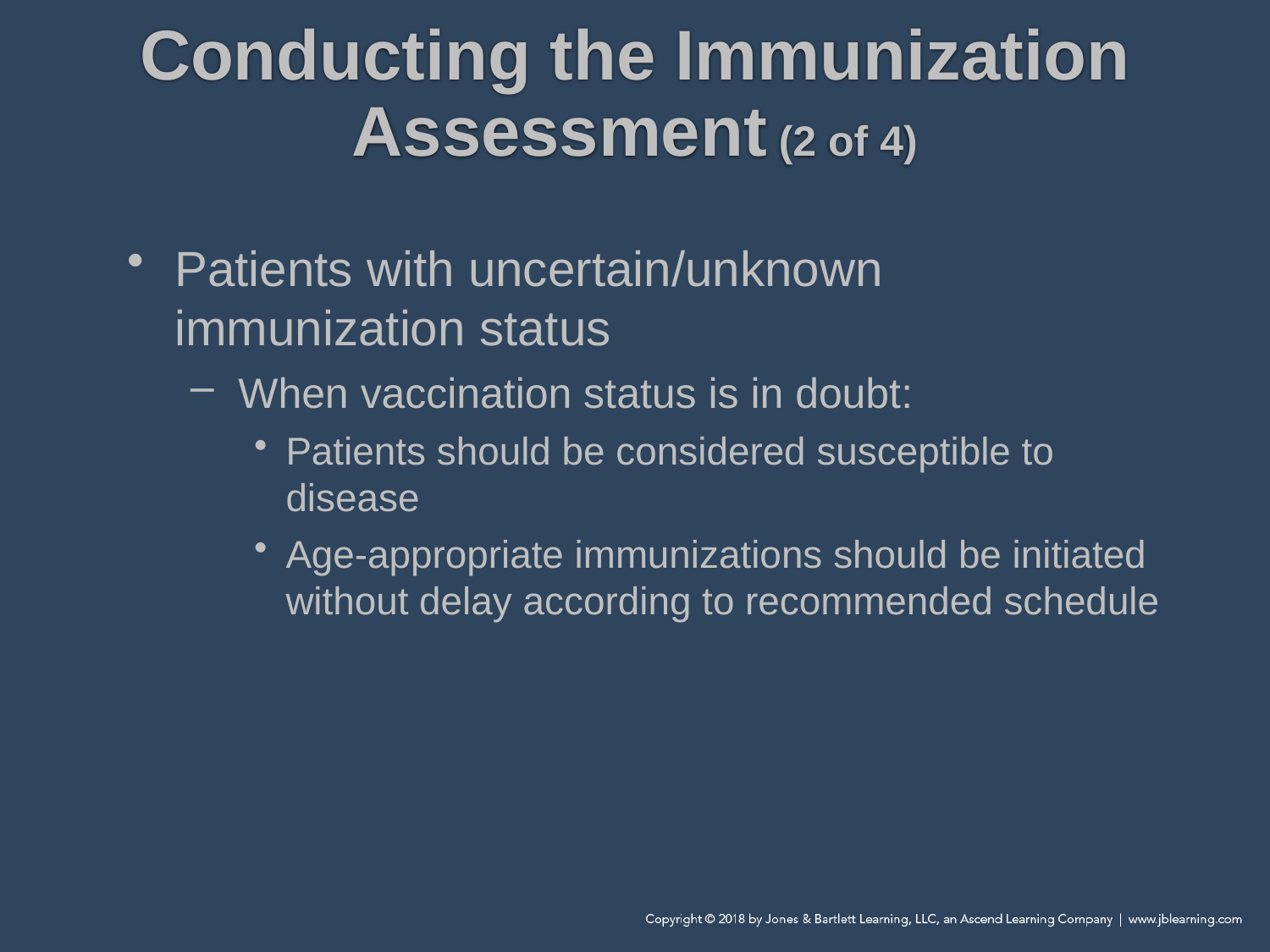

# Conducting the Immunization Assessment (2 of 4)
Patients with uncertain/unknown immunization status
When vaccination status is in doubt:
Patients should be considered susceptible to disease
Age-appropriate immunizations should be initiated without delay according to recommended schedule